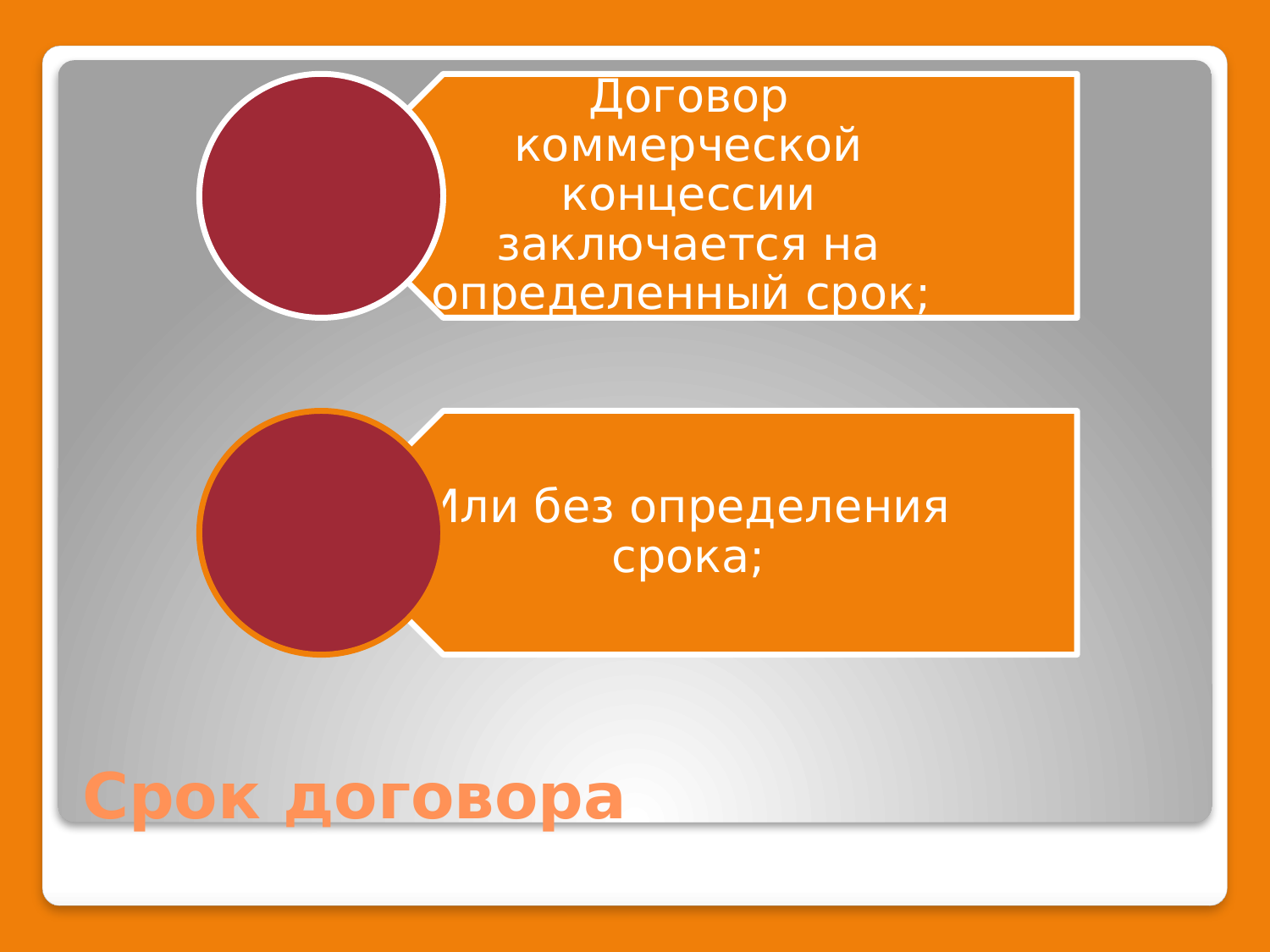

Договор коммерческой концессии заключается на определенный срок;
Или без определения срока;
# Срок договора